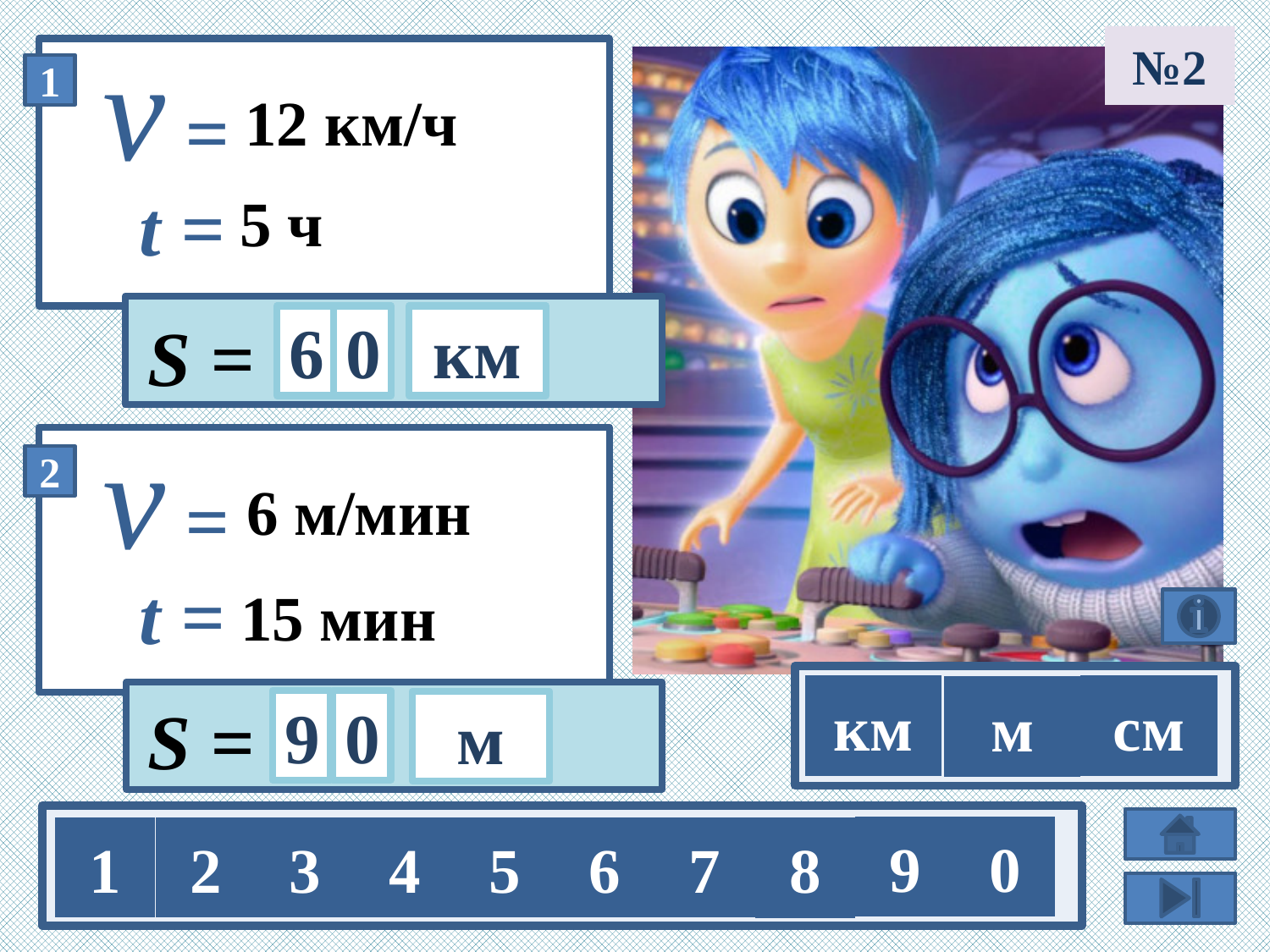

№2
12 км/ч
5 ч
км
6
0
6 м/мин
15 мин

км
см
м
9
0
м

9
0
1
2
3
4
5
6
7
8